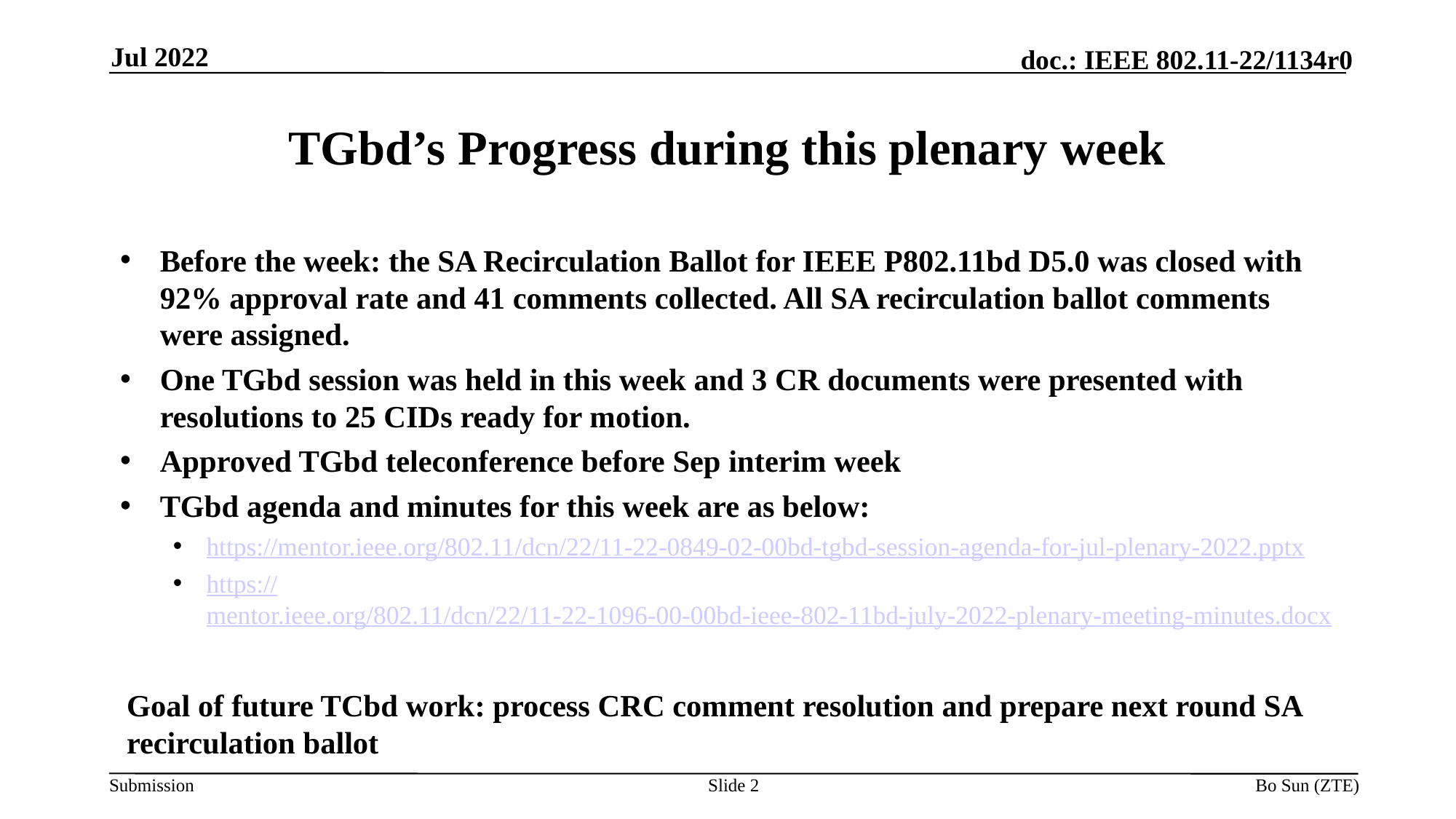

Jul 2022
# TGbd’s Progress during this plenary week
Before the week: the SA Recirculation Ballot for IEEE P802.11bd D5.0 was closed with 92% approval rate and 41 comments collected. All SA recirculation ballot comments were assigned.
One TGbd session was held in this week and 3 CR documents were presented with resolutions to 25 CIDs ready for motion.
Approved TGbd teleconference before Sep interim week
TGbd agenda and minutes for this week are as below:
https://mentor.ieee.org/802.11/dcn/22/11-22-0849-02-00bd-tgbd-session-agenda-for-jul-plenary-2022.pptx
https://mentor.ieee.org/802.11/dcn/22/11-22-1096-00-00bd-ieee-802-11bd-july-2022-plenary-meeting-minutes.docx

Goal of future TCbd work: process CRC comment resolution and prepare next round SA recirculation ballot
Slide 2
Bo Sun (ZTE)